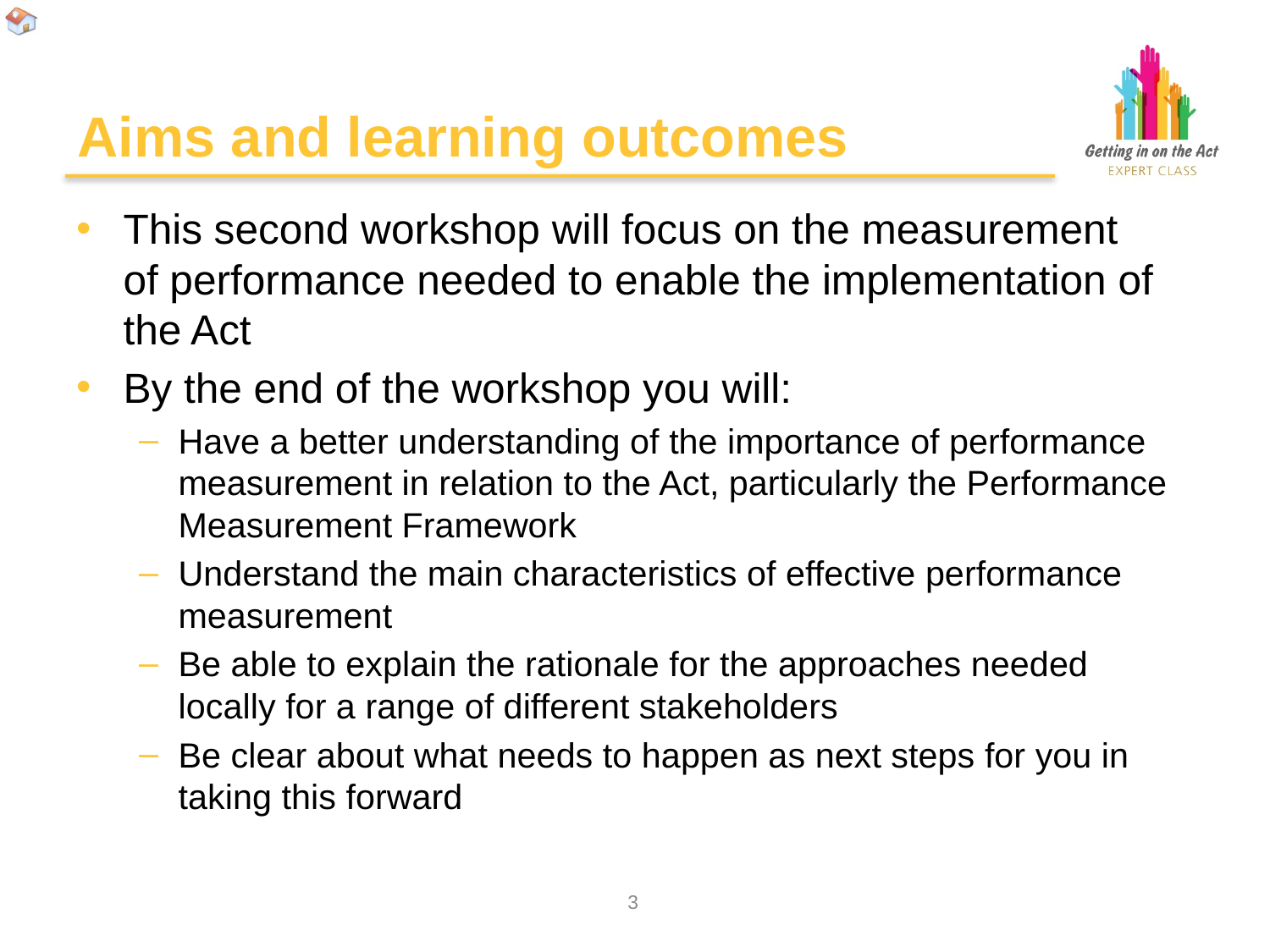

# Aims and learning outcomes
This second workshop will focus on the measurement
of performance needed to enable the implementation of the Act
By the end of the workshop you will:
Have a better understanding of the importance of performance measurement in relation to the Act, particularly the Performance Measurement Framework
Understand the main characteristics of effective performance measurement
Be able to explain the rationale for the approaches needed locally for a range of different stakeholders
Be clear about what needs to happen as next steps for you in taking this forward
3